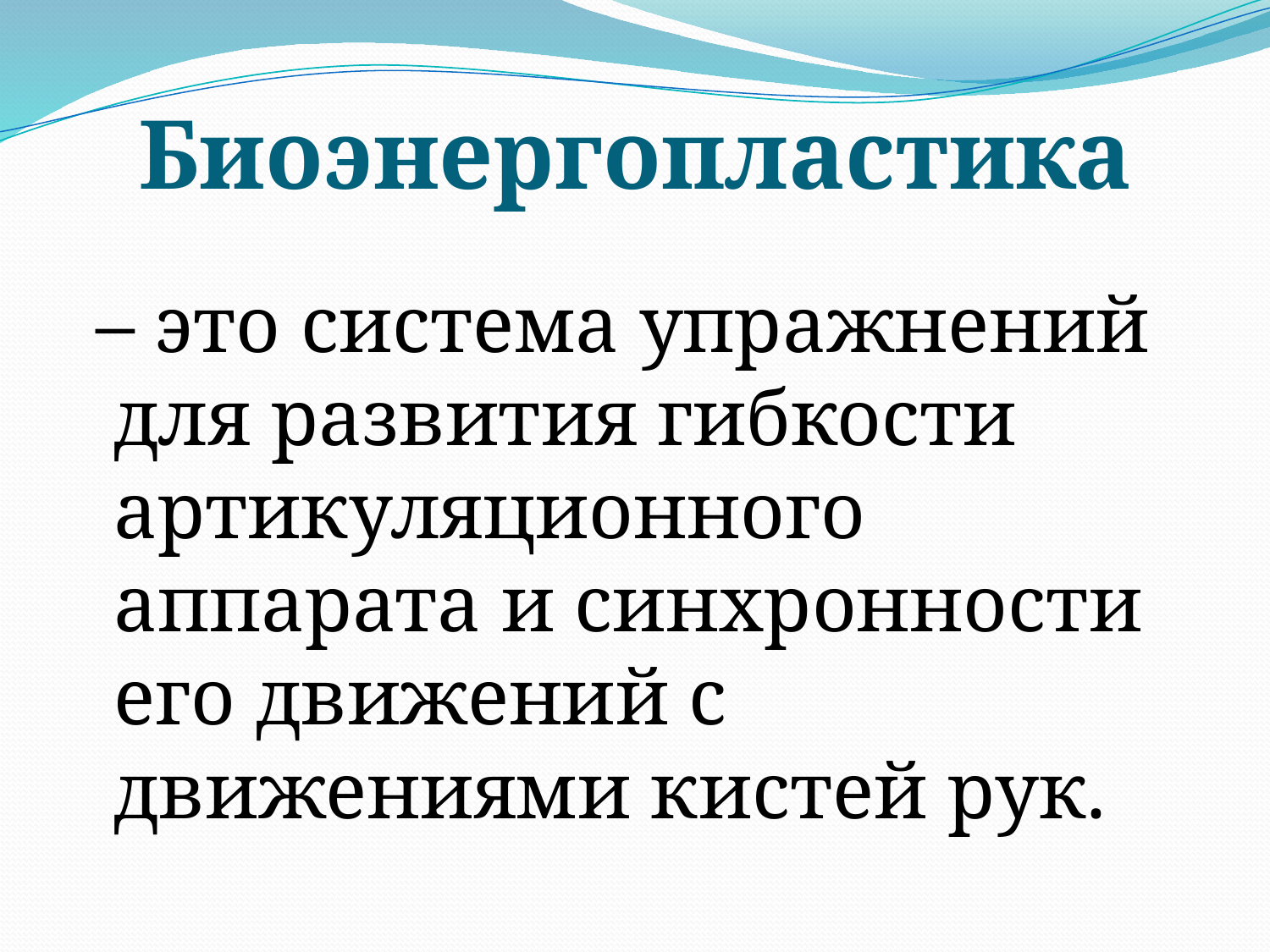

# Биоэнергопластика
 – это система упражнений для развития гибкости артикуляционного аппарата и синхронности его движений с движениями кистей рук.